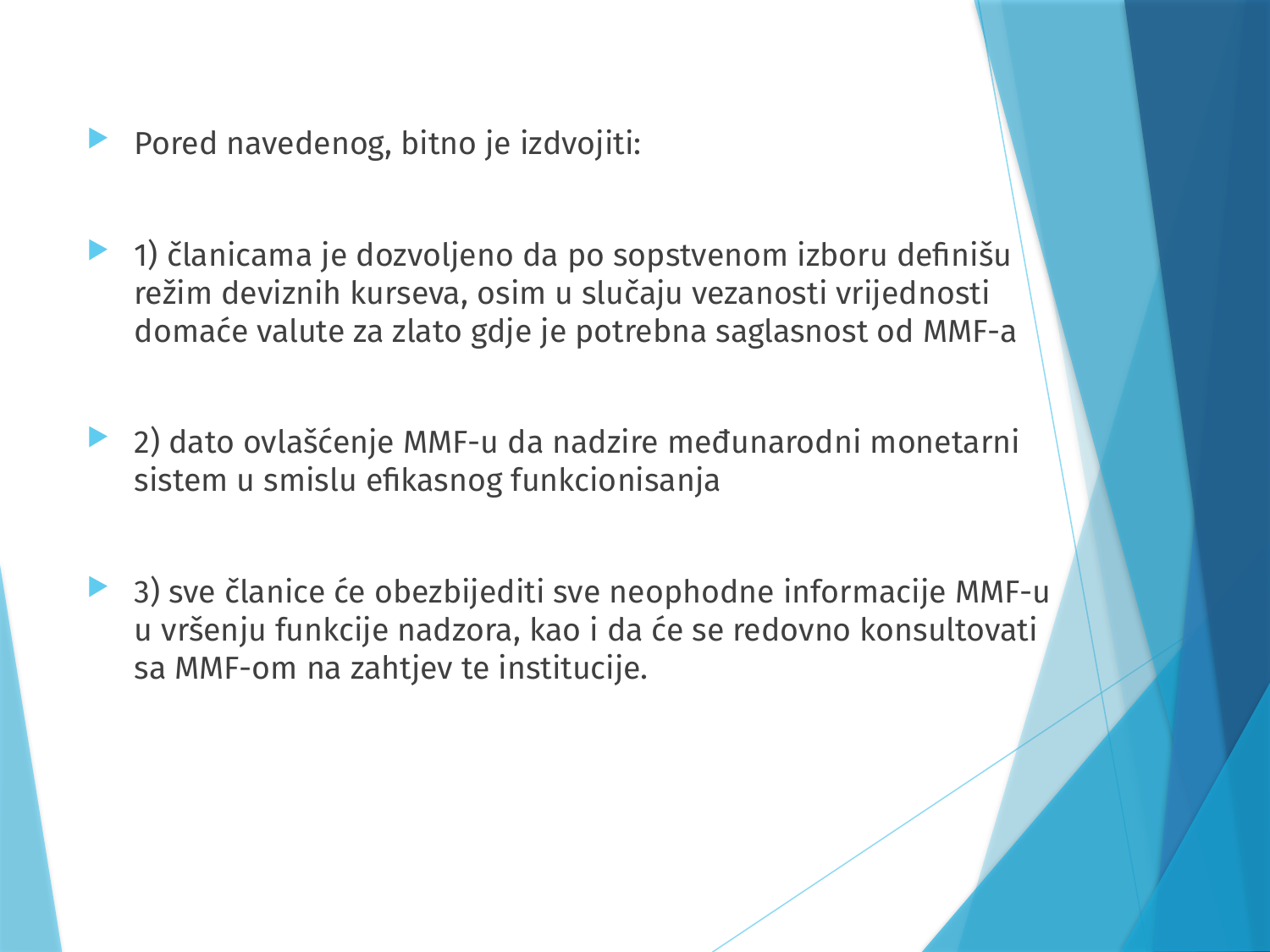

Pored navedenog, bitno je izdvojiti:

1) članicama je dozvoljeno da po sopstvenom izboru definišu režim deviznih kurseva, osim u slučaju vezanosti vrijednosti domaće valute za zlato gdje je potrebna saglasnost od MMF-a

2) dato ovlašćenje MMF-u da nadzire međunarodni monetarni sistem u smislu efikasnog funkcionisanja

3) sve članice će obezbijediti sve neophodne informacije MMF-u u vršenju funkcije nadzora, kao i da će se redovno konsultovati sa MMF-om na zahtjev te institucije.